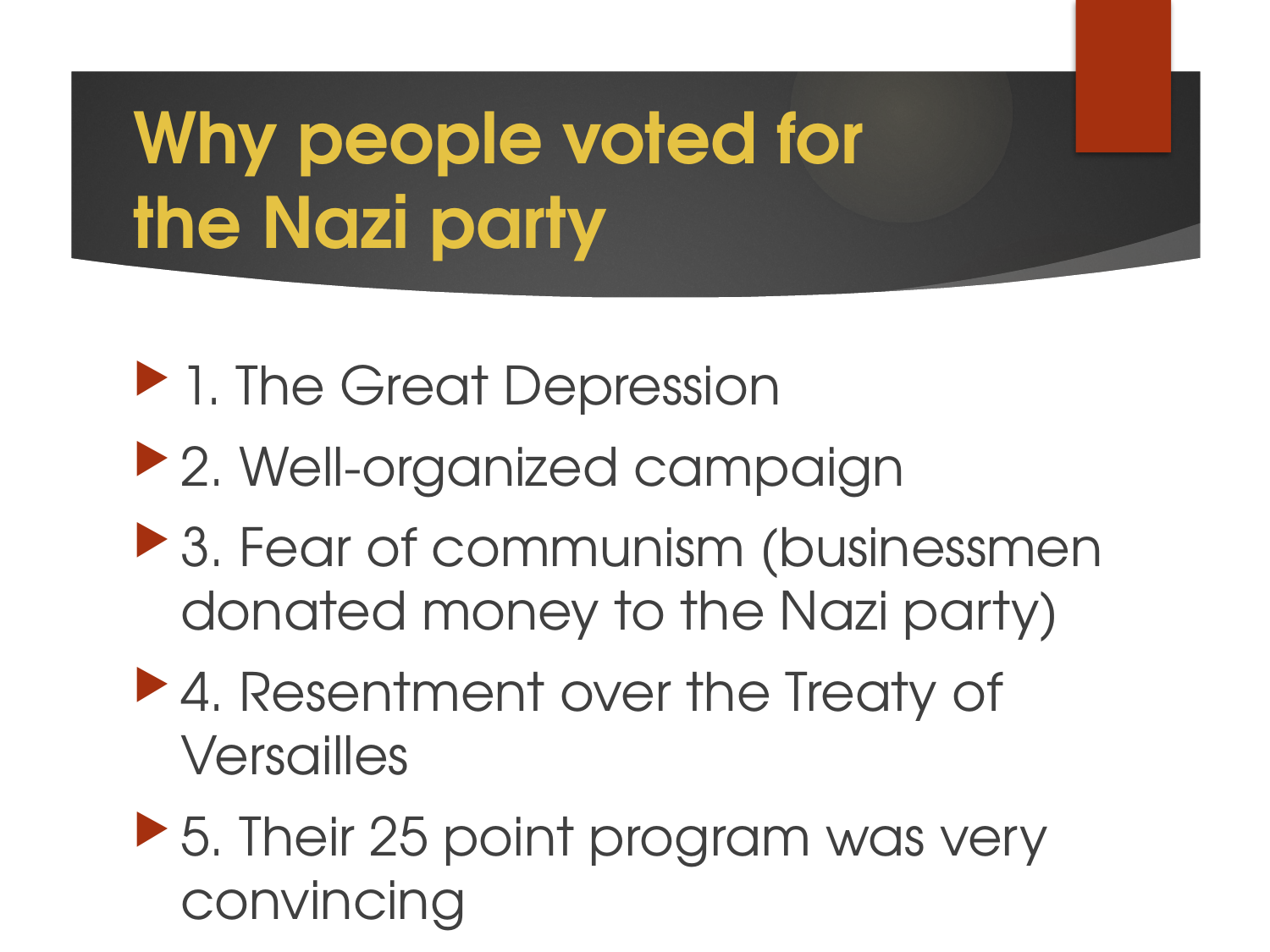

# Why people voted for the Nazi party
1. The Great Depression
2. Well-organized campaign
3. Fear of communism (businessmen donated money to the Nazi party)
4. Resentment over the Treaty of Versailles
5. Their 25 point program was very convincing